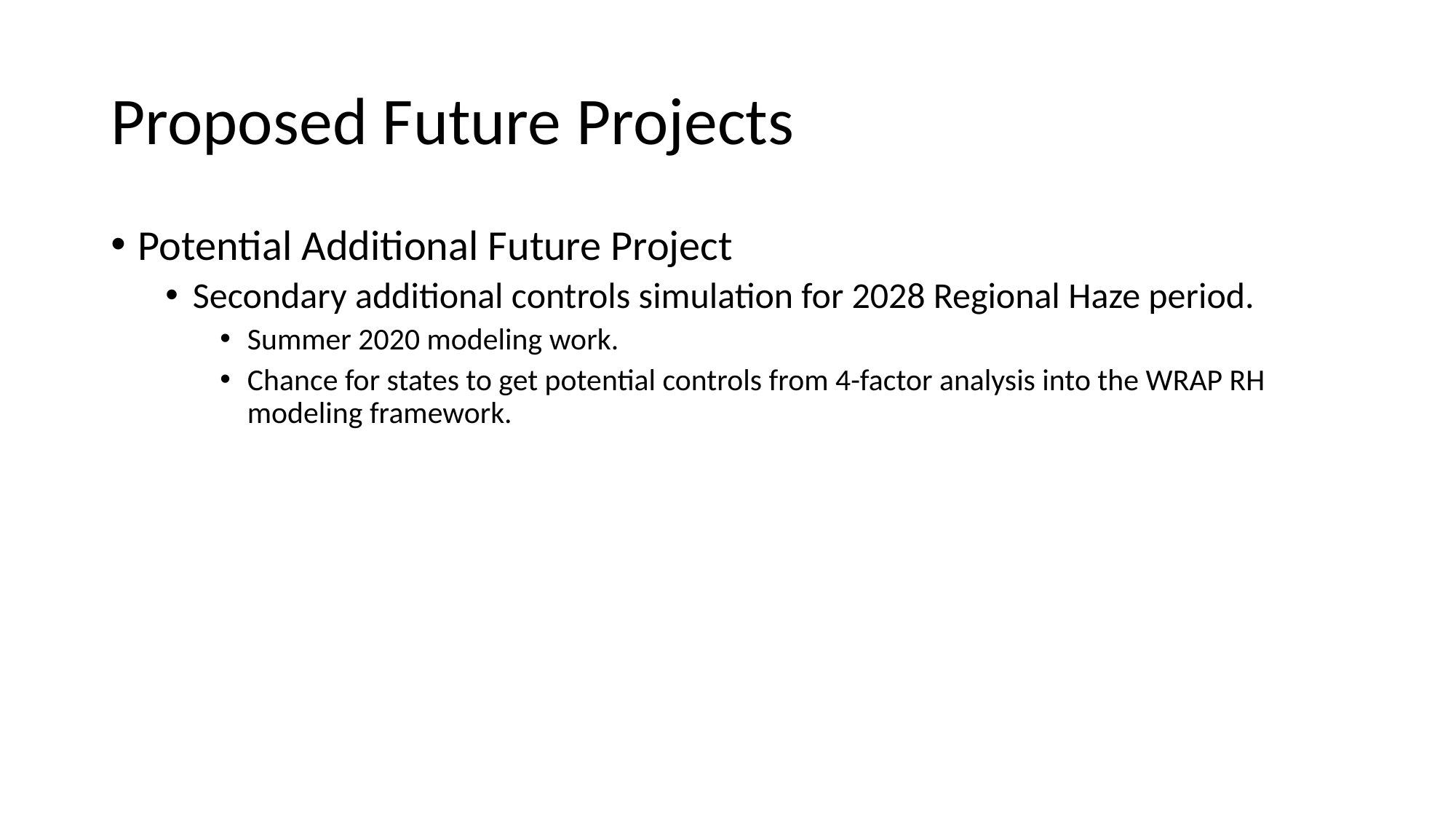

# Proposed Future Projects
Potential Additional Future Project
Secondary additional controls simulation for 2028 Regional Haze period.
Summer 2020 modeling work.
Chance for states to get potential controls from 4-factor analysis into the WRAP RH modeling framework.